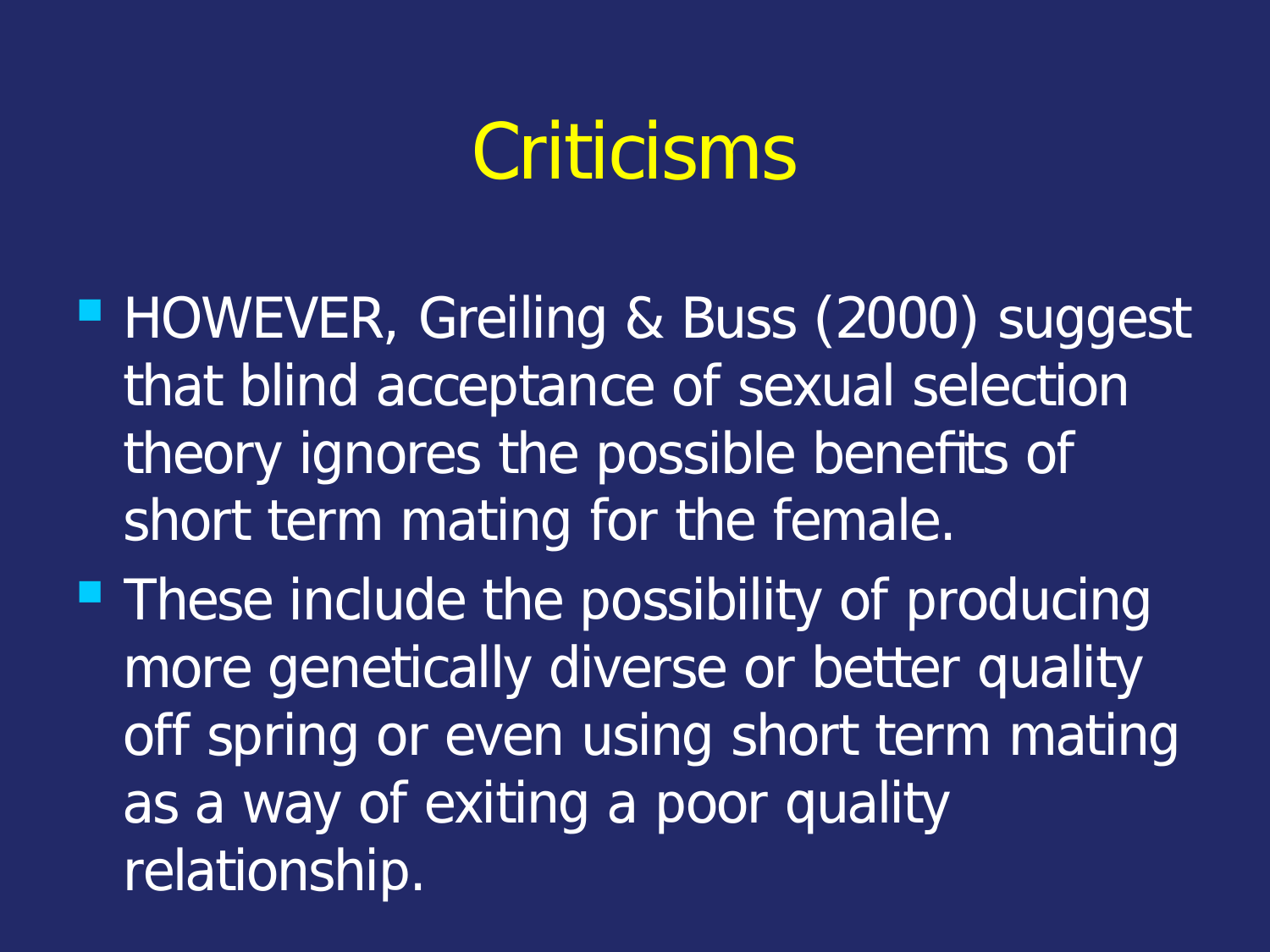

# Criticisms
HOWEVER, Greiling & Buss (2000) suggest that blind acceptance of sexual selection theory ignores the possible benefits of short term mating for the female.
These include the possibility of producing more genetically diverse or better quality off spring or even using short term mating as a way of exiting a poor quality relationship.